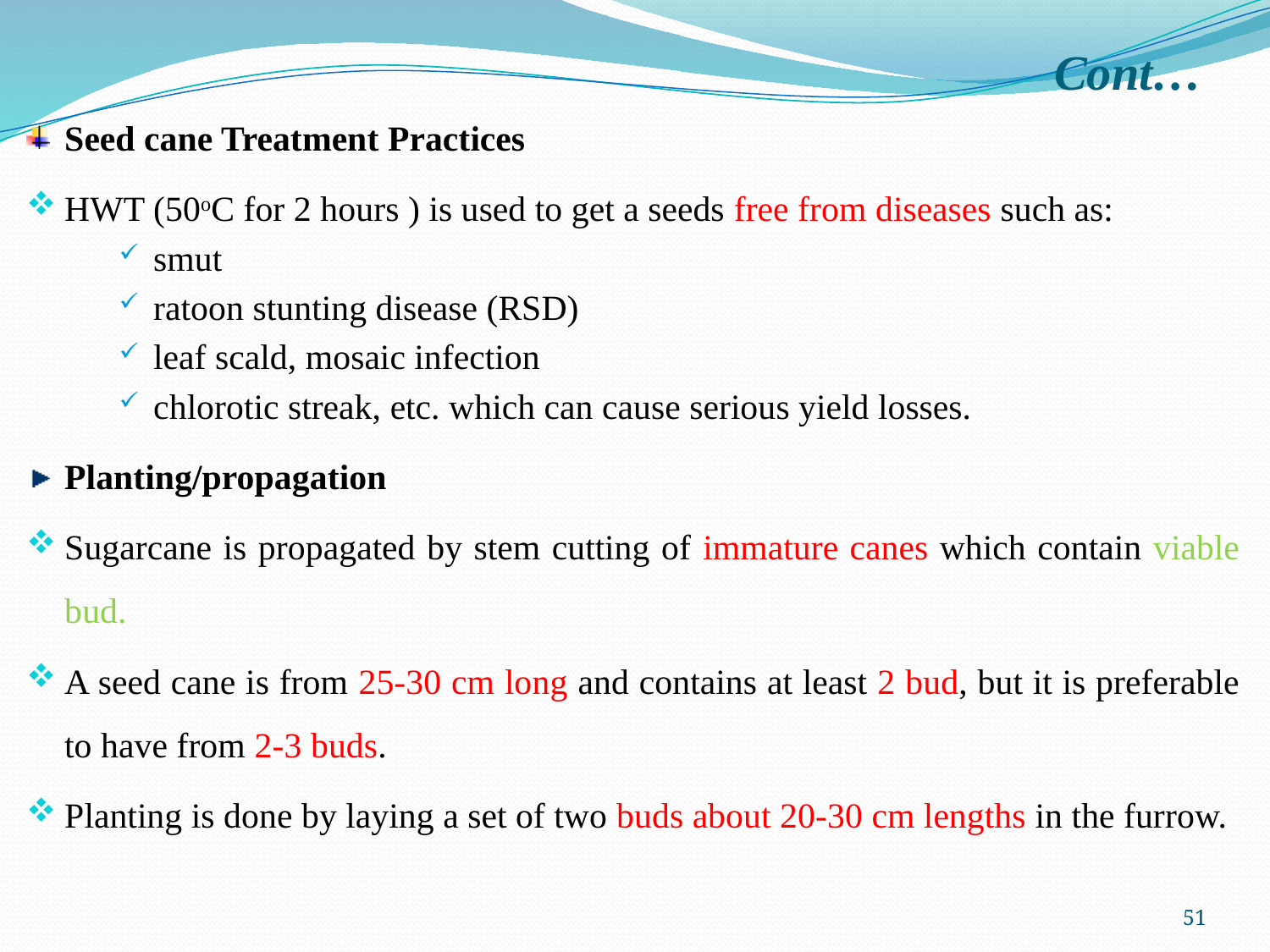

# Cont…
Seed cane Treatment Practices
HWT (50oC for 2 hours ) is used to get a seeds free from diseases such as:
smut
ratoon stunting disease (RSD)
leaf scald, mosaic infection
chlorotic streak, etc. which can cause serious yield losses.
Planting/propagation
Sugarcane is propagated by stem cutting of immature canes which contain viable bud.
A seed cane is from 25-30 cm long and contains at least 2 bud, but it is preferable to have from 2-3 buds.
Planting is done by laying a set of two buds about 20-30 cm lengths in the furrow.

51